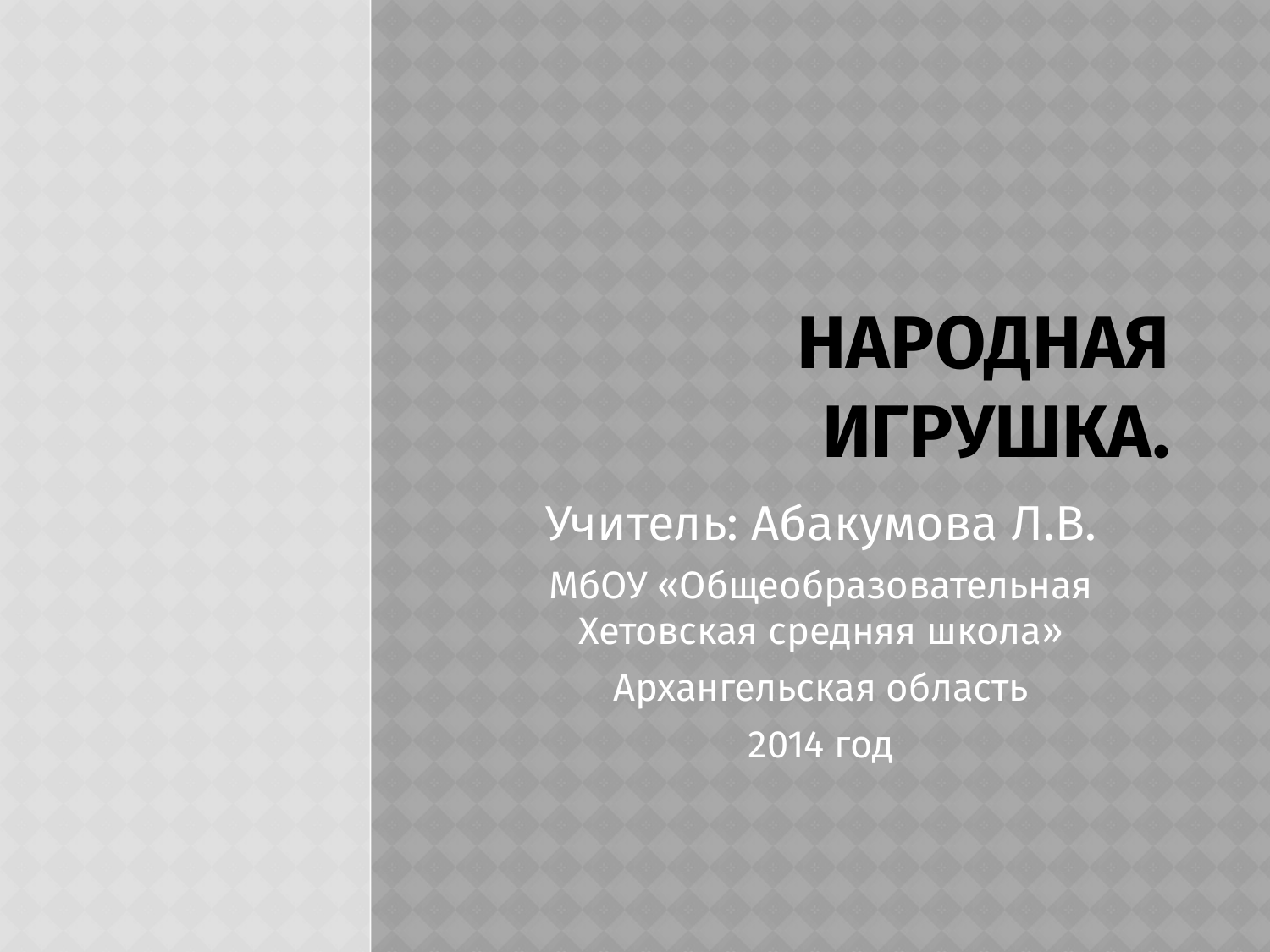

# Народная игрушка.
Учитель: Абакумова Л.В.
МбОУ «Общеобразовательная Хетовская средняя школа»
Архангельская область
2014 год